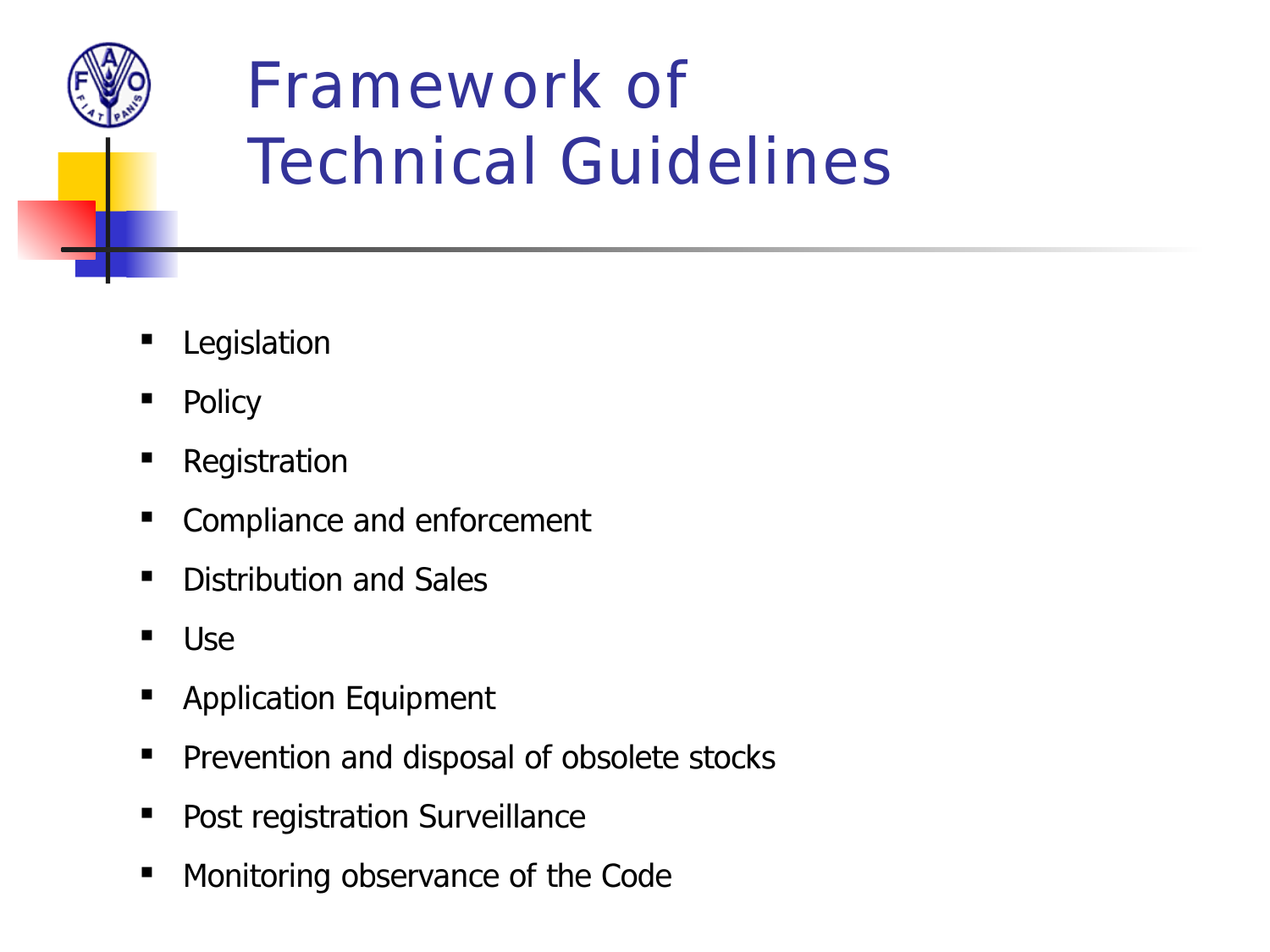

# Framework of Technical Guidelines
Legislation
Policy
Registration
Compliance and enforcement
Distribution and Sales
Use
Application Equipment
Prevention and disposal of obsolete stocks
Post registration Surveillance
Monitoring observance of the Code